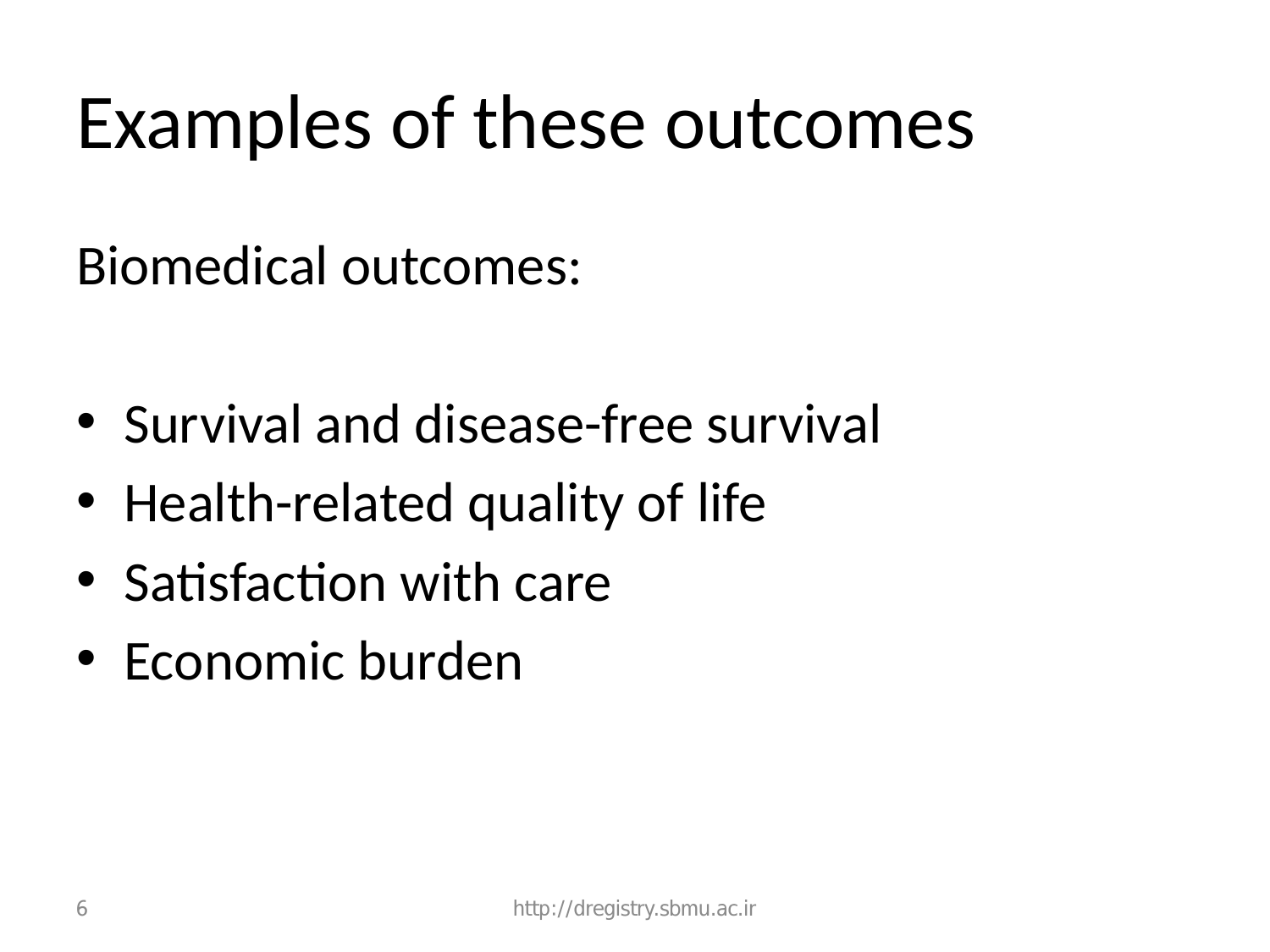

# Examples of these outcomes
Biomedical outcomes:

Survival and disease-free survival
Health-related quality of life
Satisfaction with care
Economic burden
6
http://dregistry.sbmu.ac.ir